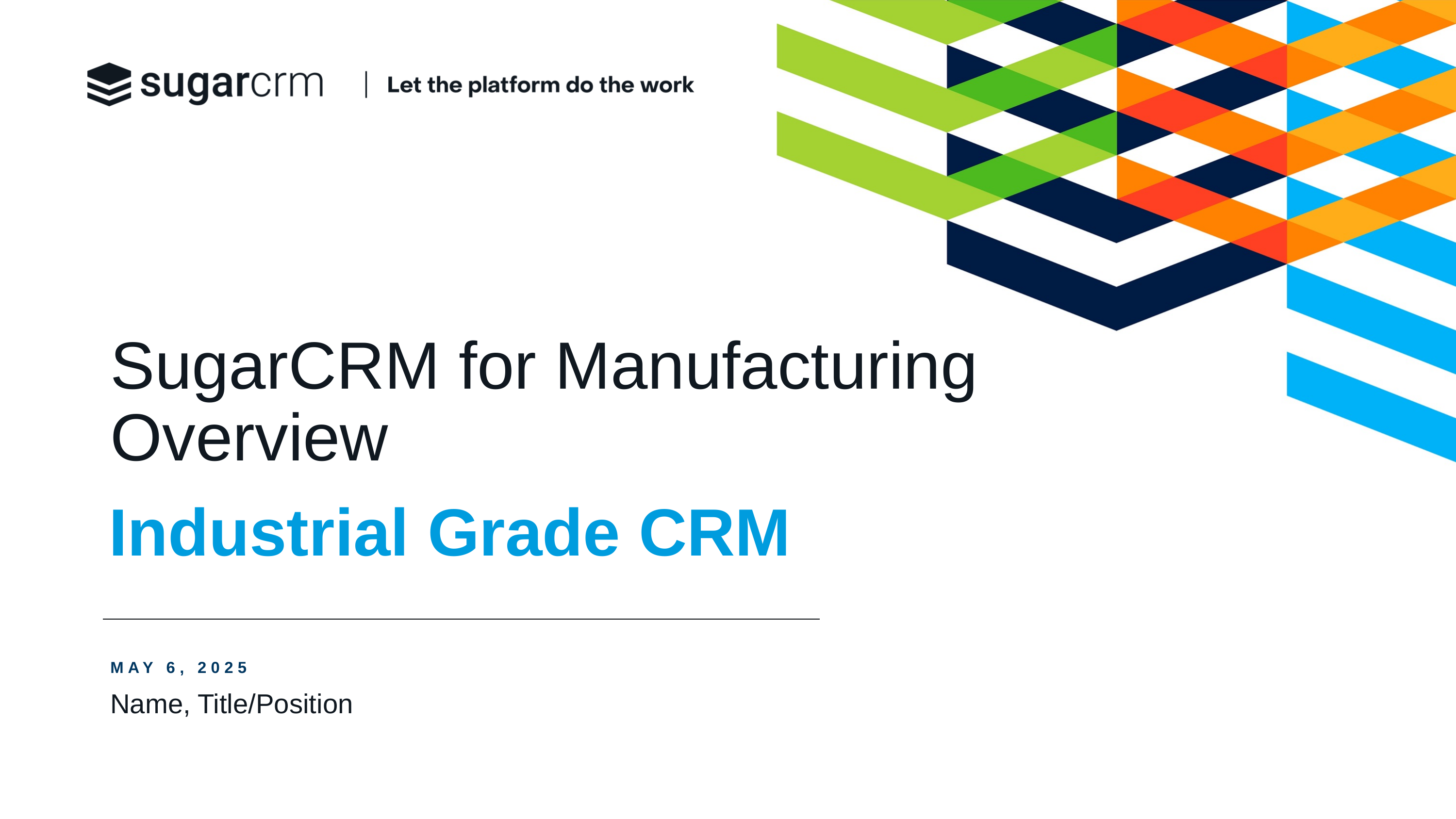

# SugarCRM for Manufacturing Overview
Industrial Grade CRM
May 6, 2025
Name, Title/Position